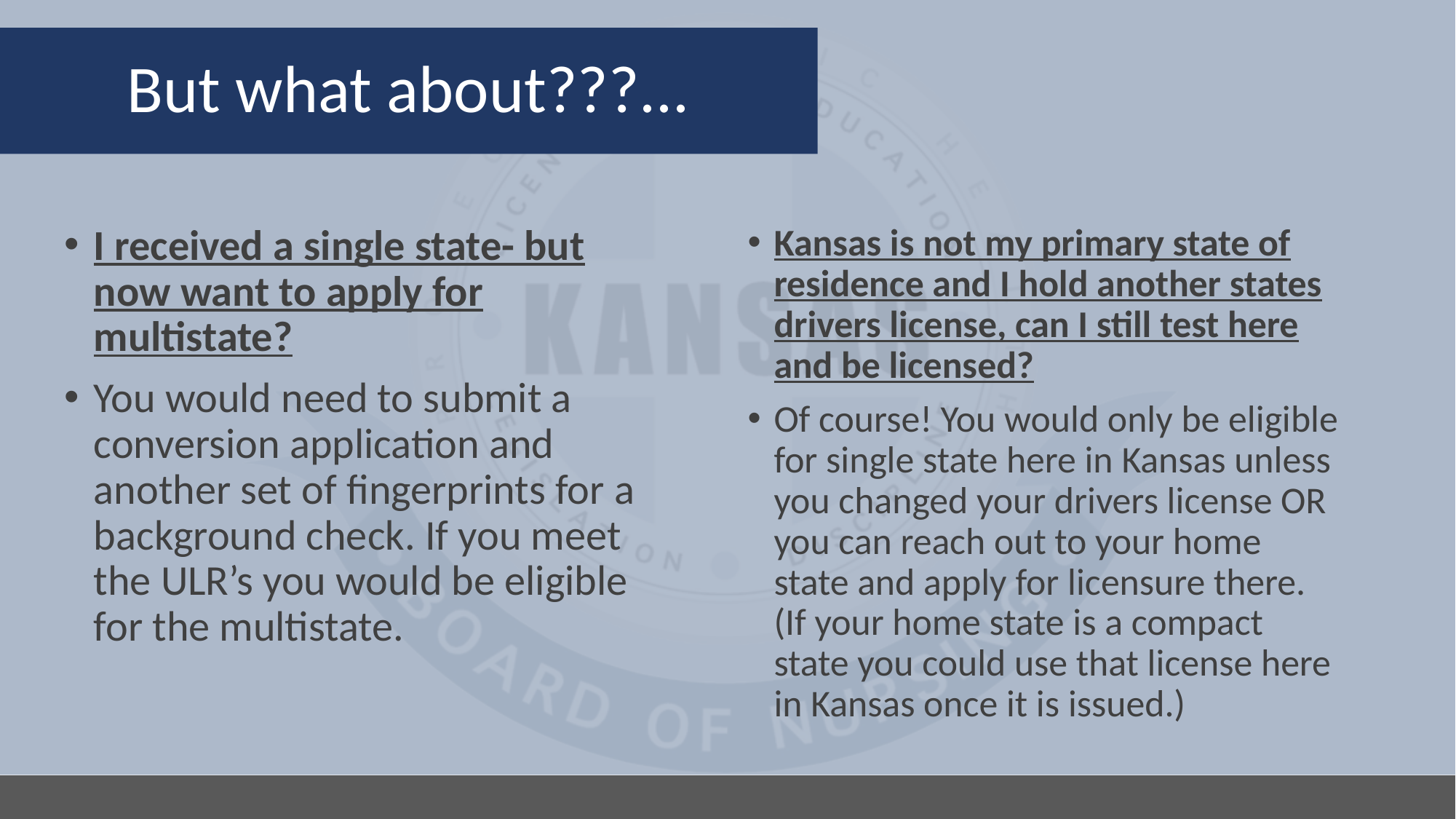

# But what about???...
I received a single state- but now want to apply for multistate?
You would need to submit a conversion application and another set of fingerprints for a background check. If you meet the ULR’s you would be eligible for the multistate.
Kansas is not my primary state of residence and I hold another states drivers license, can I still test here and be licensed?
Of course! You would only be eligible for single state here in Kansas unless you changed your drivers license OR you can reach out to your home state and apply for licensure there. (If your home state is a compact state you could use that license here in Kansas once it is issued.)